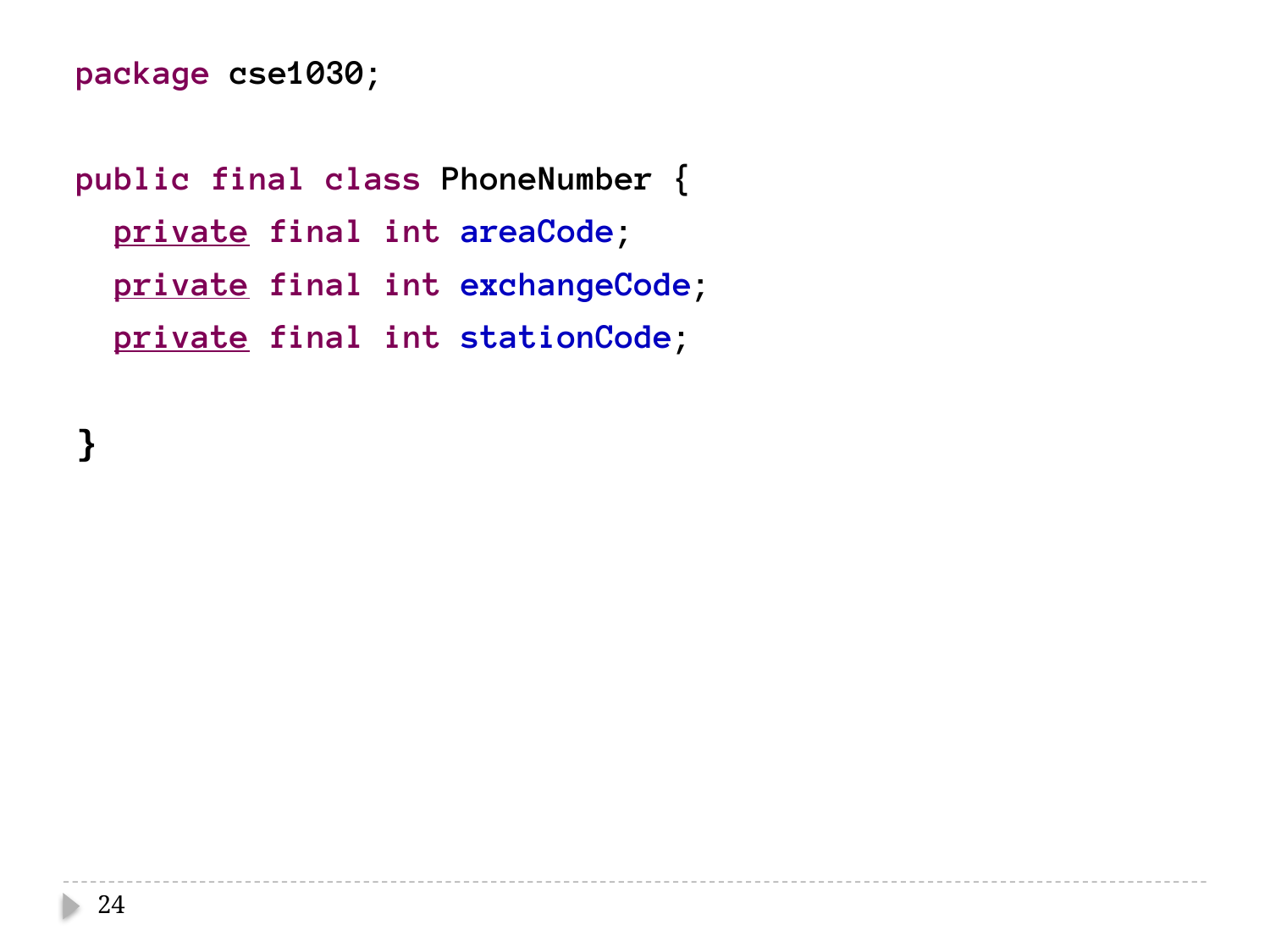

package cse1030;

public final class PhoneNumber {
  private final int areaCode;
  private final int exchangeCode;
  private final int stationCode;

}
24